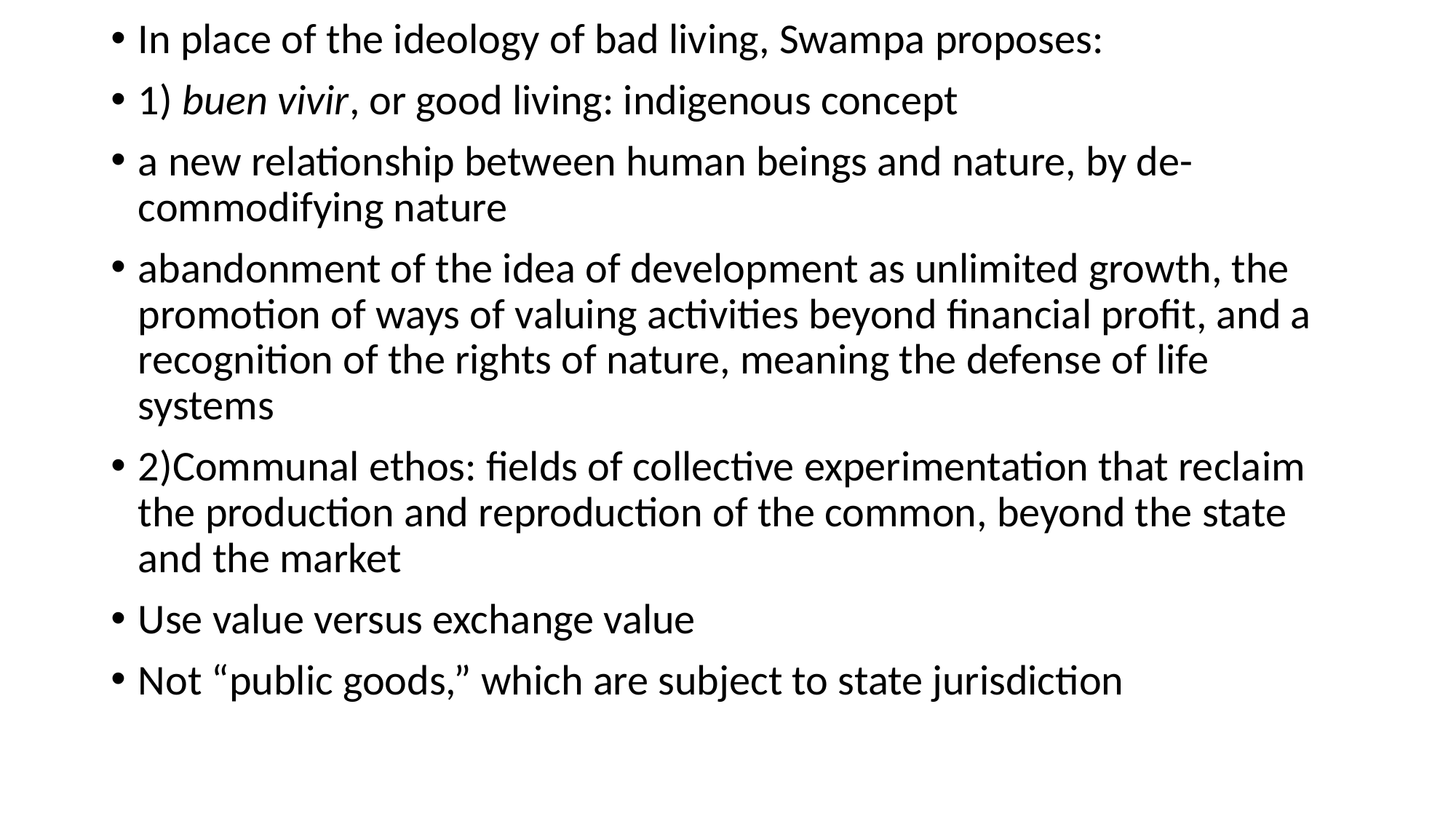

In place of the ideology of bad living, Swampa proposes:
1) buen vivir, or good living: indigenous concept
a new relationship between human beings and nature, by de-commodifying nature
abandonment of the idea of development as unlimited growth, the promotion of ways of valuing activities beyond financial profit, and a recognition of the rights of nature, meaning the defense of life systems
2)Communal ethos: fields of collective experimentation that reclaim the production and reproduction of the common, beyond the state and the market
Use value versus exchange value
Not “public goods,” which are subject to state jurisdiction